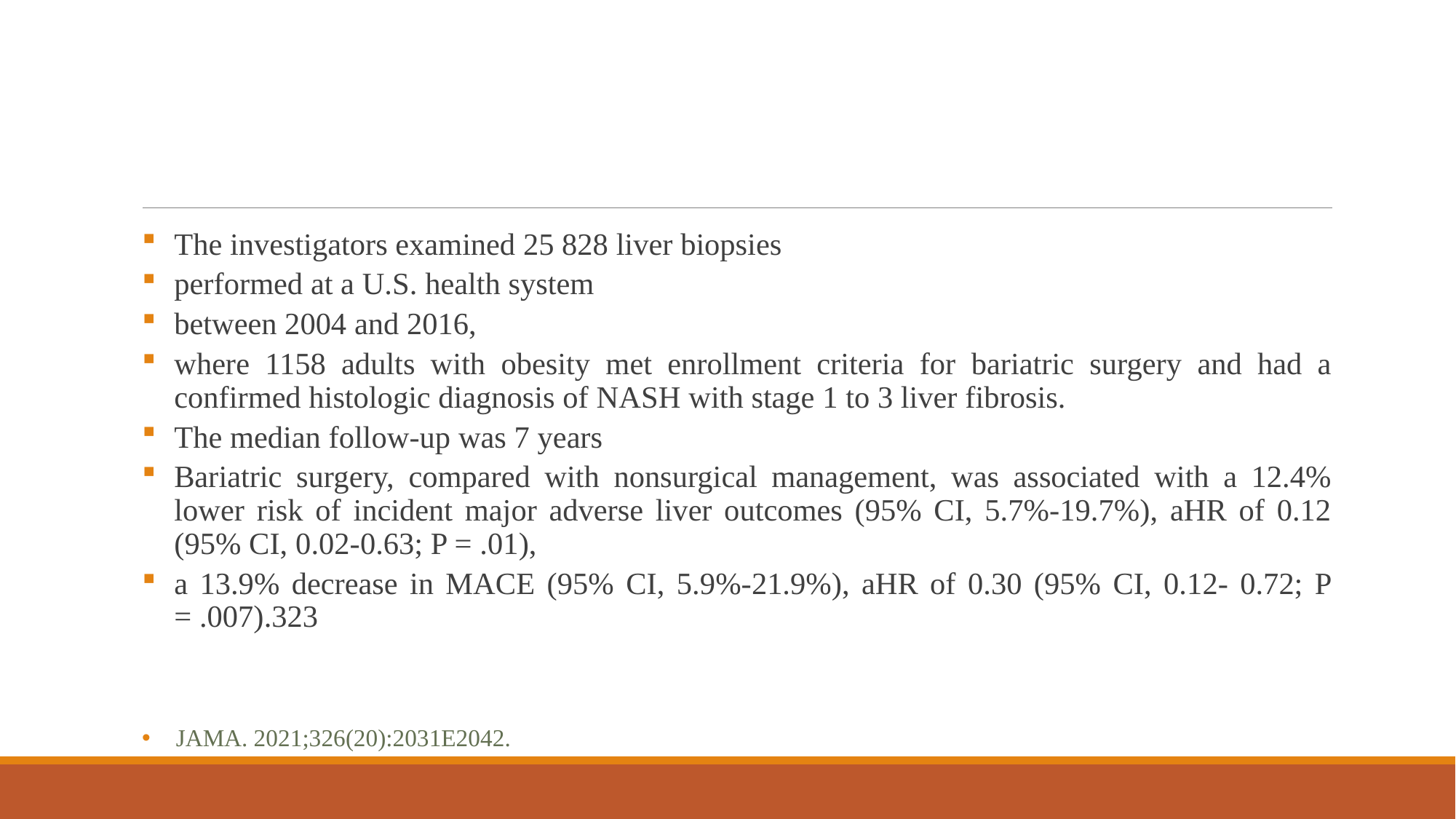

#
The investigators examined 25 828 liver biopsies
performed at a U.S. health system
between 2004 and 2016,
where 1158 adults with obesity met enrollment criteria for bariatric surgery and had a confirmed histologic diagnosis of NASH with stage 1 to 3 liver fibrosis.
The median follow-up was 7 years
Bariatric surgery, compared with nonsurgical management, was associated with a 12.4% lower risk of incident major adverse liver outcomes (95% CI, 5.7%-19.7%), aHR of 0.12 (95% CI, 0.02-0.63; P = .01),
a 13.9% decrease in MACE (95% CI, 5.9%-21.9%), aHR of 0.30 (95% CI, 0.12- 0.72; P = .007).323

JAMA. 2021;326(20):2031e2042.